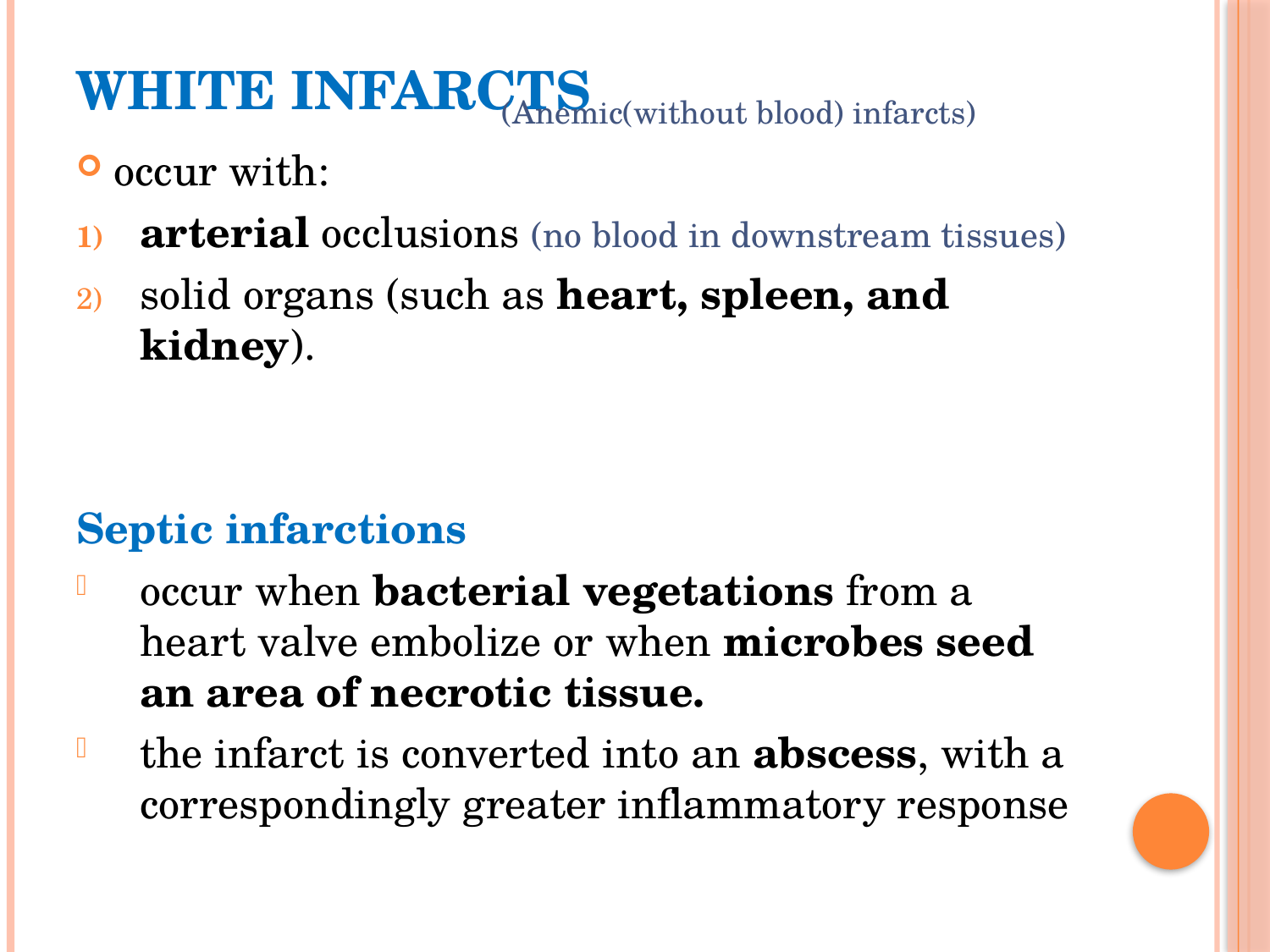

# White infarcts
(Anemic(without blood) infarcts)
occur with:
arterial occlusions (no blood in downstream tissues)
solid organs (such as heart, spleen, and kidney).

Septic infarctions
occur when bacterial vegetations from a heart valve embolize or when microbes seed an area of necrotic tissue.
the infarct is converted into an abscess, with a correspondingly greater inflammatory response